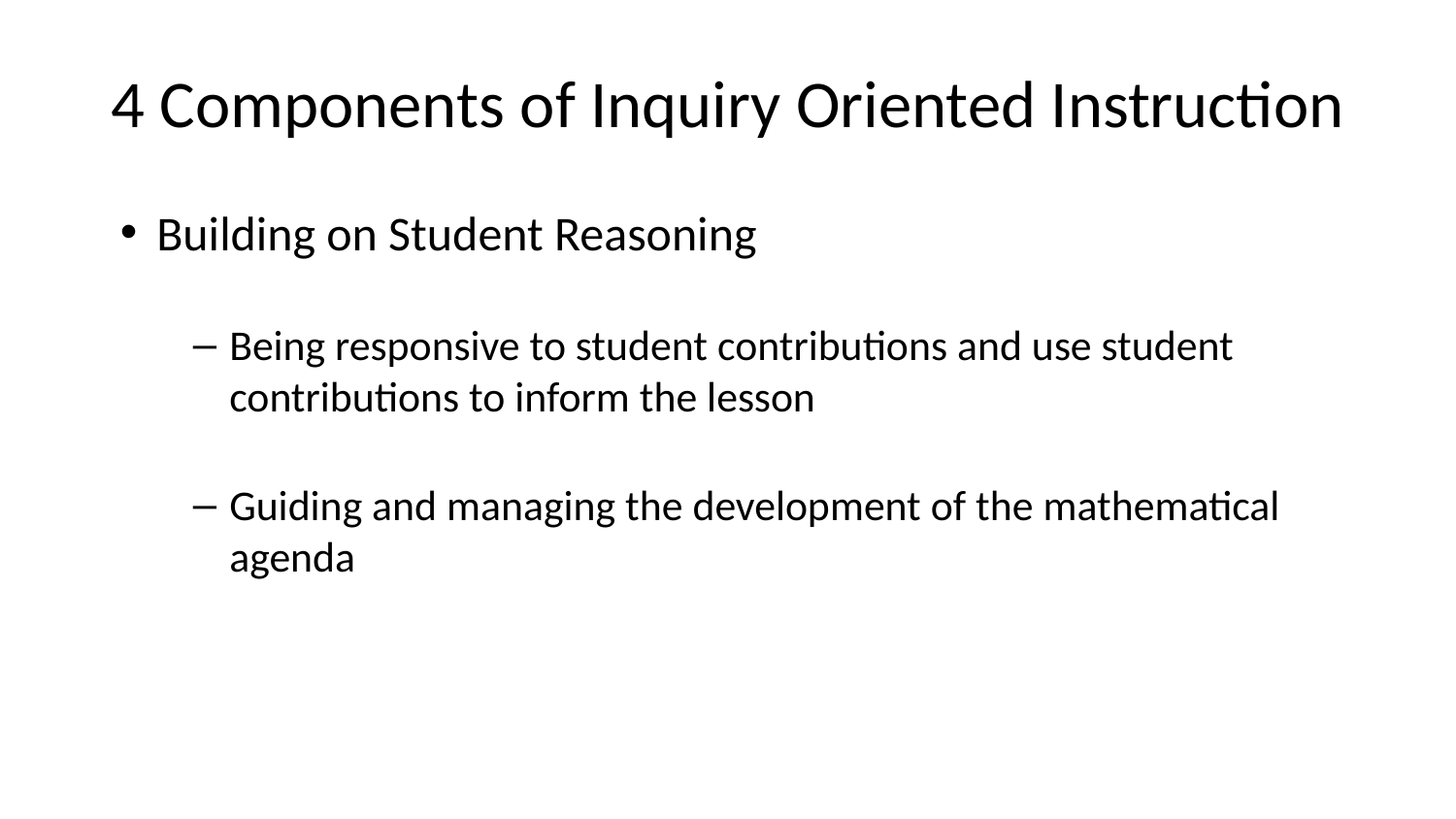

# 4 Components of Inquiry Oriented Instruction
Building on Student Reasoning

Being responsive to student contributions and use student contributions to inform the lesson

Guiding and managing the development of the mathematical agenda